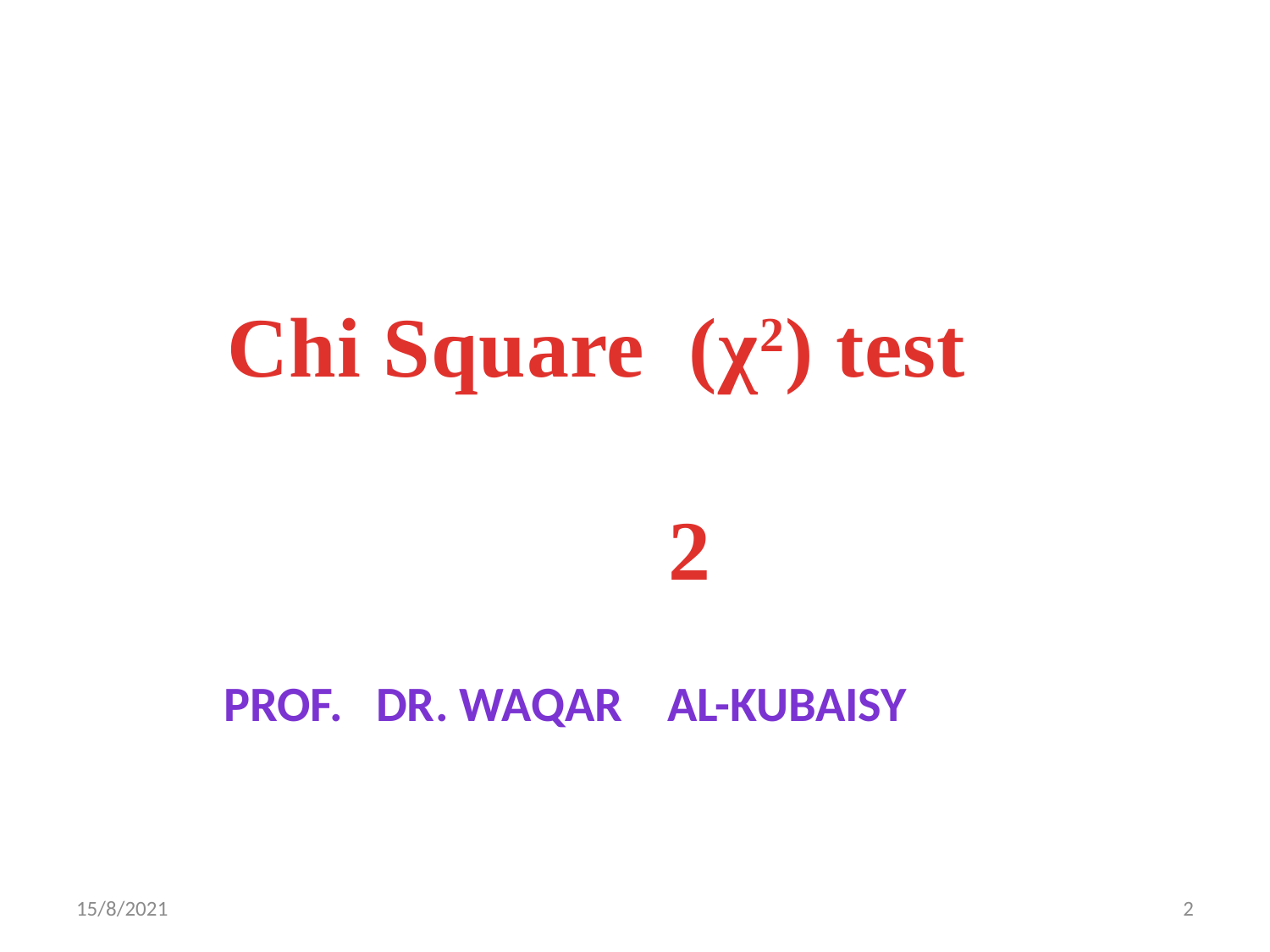

Chi Square  (χ2) test

                    2
Prof.   Dr. WAQAR    AL-KUBAISY
15/8/2021
2